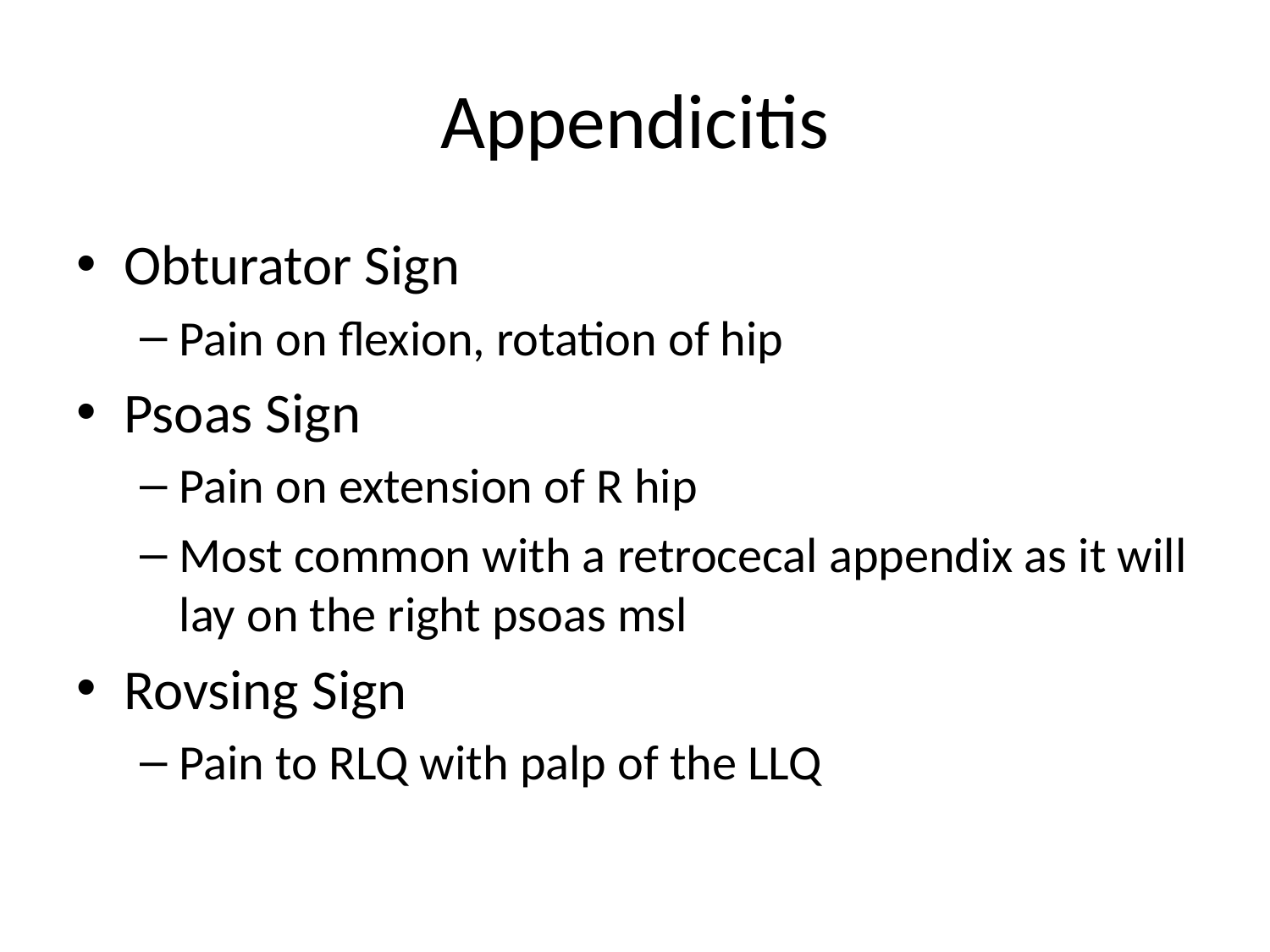

# Appendicitis
Obturator Sign
Pain on flexion, rotation of hip
Psoas Sign
Pain on extension of R hip
Most common with a retrocecal appendix as it will lay on the right psoas msl
Rovsing Sign
Pain to RLQ with palp of the LLQ